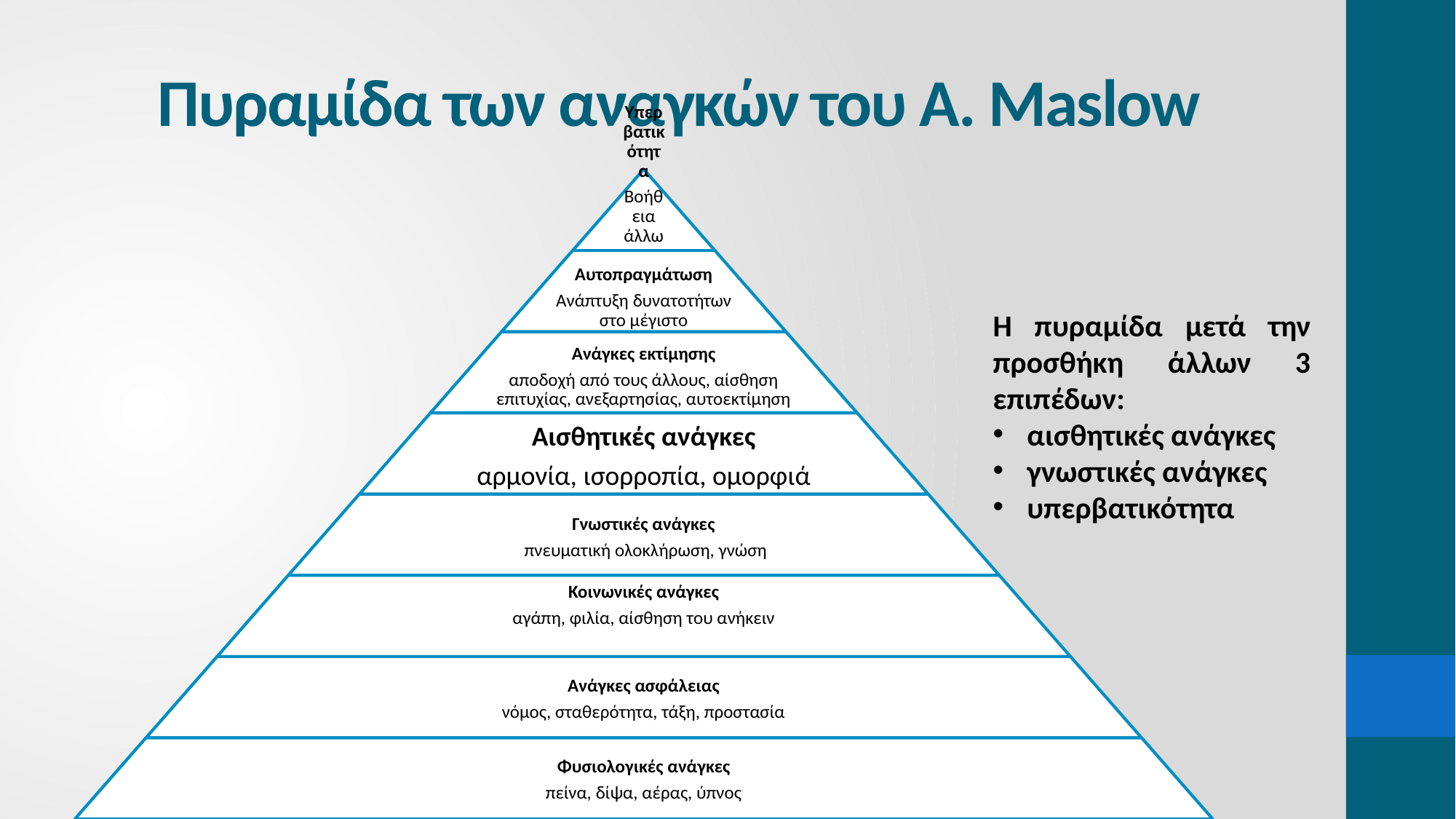

# Πυραμίδα των αναγκών του A. Maslow

Υπερβατικότητα
Βοήθεια άλλων για αυτοπραγμάτωση
Αυτοπραγμάτωση
Ανάπτυξη δυνατοτήτων στο μέγιστο
Ανάγκες εκτίμησης
αποδοχή από τους άλλους, αίσθηση επιτυχίας, ανεξαρτησίας, αυτοεκτίμηση
Αισθητικές ανάγκες
αρμονία, ισορροπία, ομορφιά
Γνωστικές ανάγκες
 πνευματική ολοκλήρωση, γνώση
Κοινωνικές ανάγκες
αγάπη, φιλία, αίσθηση του ανήκειν

Ανάγκες ασφάλειας
νόμος, σταθερότητα, τάξη, προστασία
Φυσιολογικές ανάγκες
πείνα, δίψα, αέρας, ύπνος
Η πυραμίδα μετά την προσθήκη άλλων 3 επιπέδων:
αισθητικές ανάγκες
γνωστικές ανάγκες
υπερβατικότητα